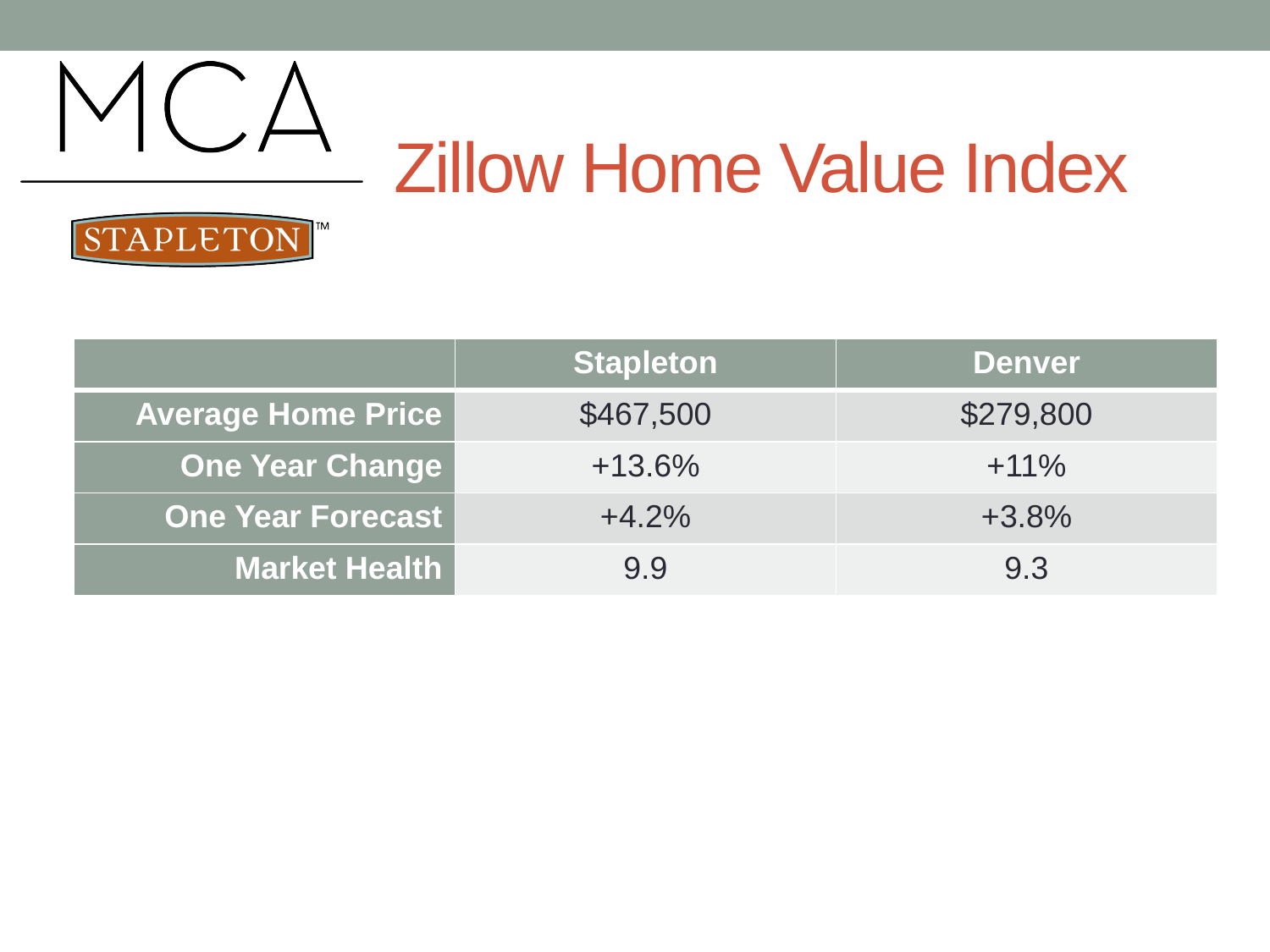

# Zillow Home Value Index
|  | Stapleton | Denver |
| --- | --- | --- |
| Average Home Price | $467,500 | $279,800 |
| One Year Change | +13.6% | +11% |
| One Year Forecast | +4.2% | +3.8% |
| Market Health | 9.9 | 9.3 |